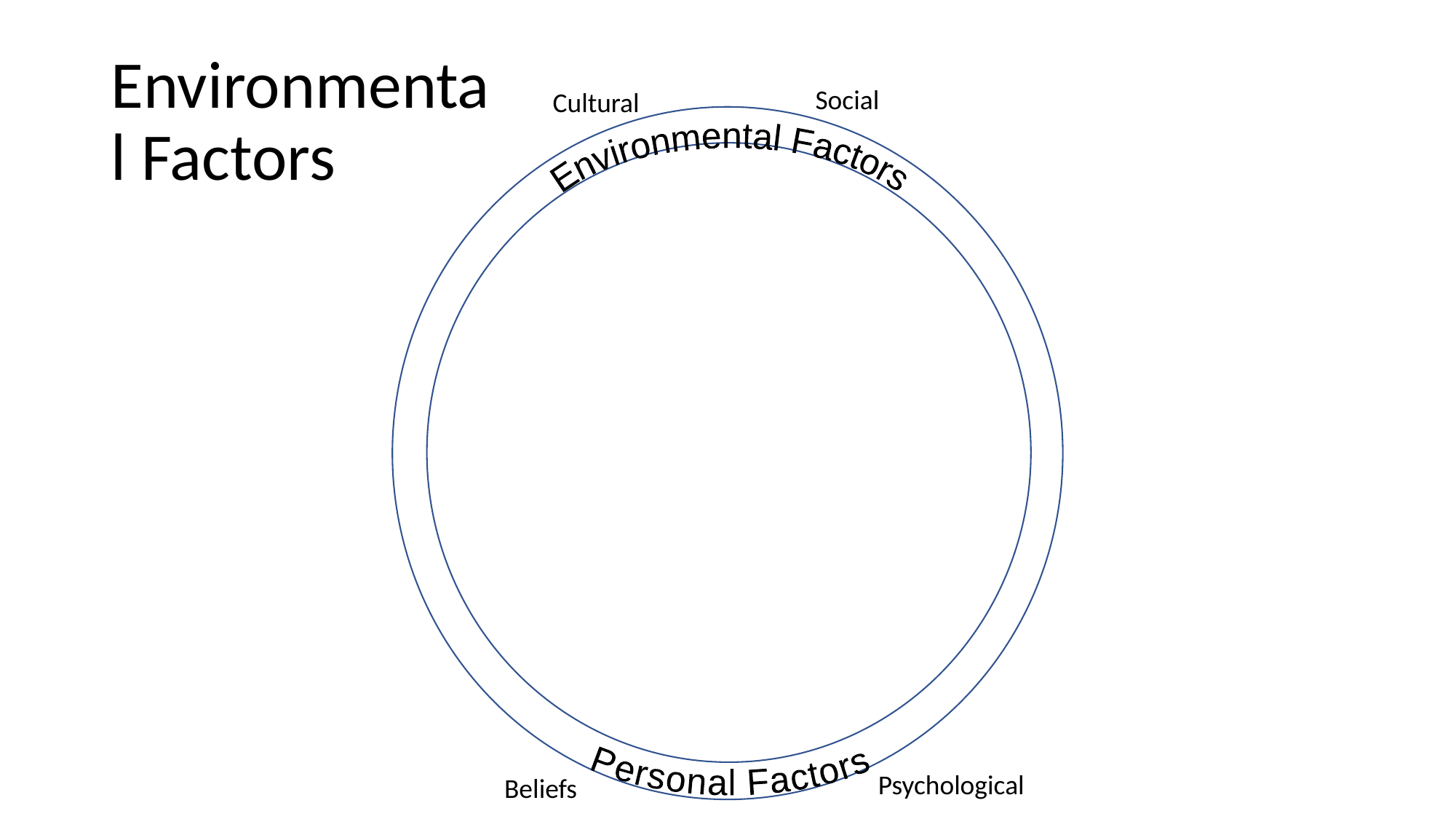

# Environmental Factors
Social
Cultural

Environmental Factors

Personal Factors
Psychological
Beliefs